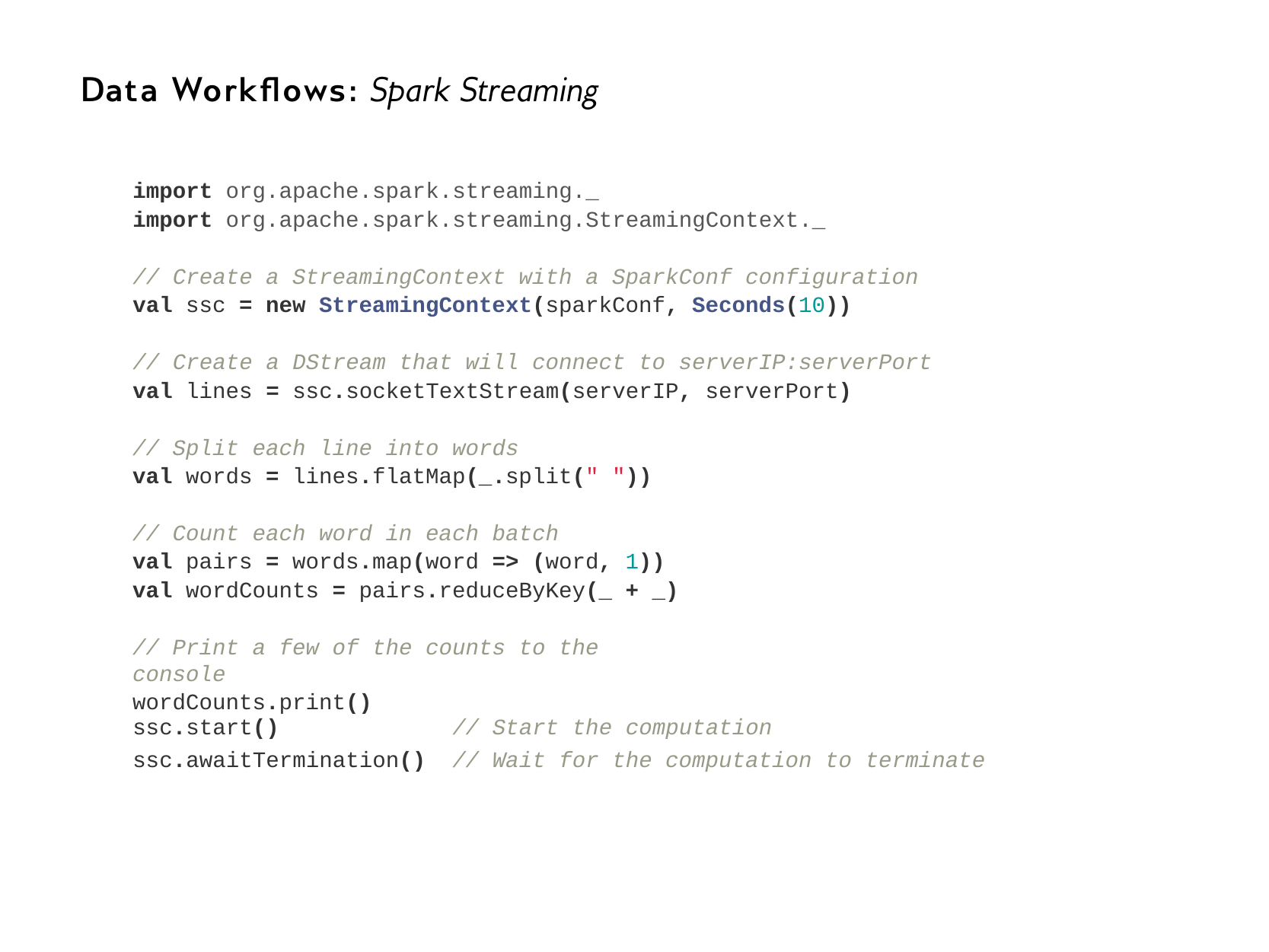

# Data Workflows: Spark Streaming
import org.apache.spark.streaming._
import org.apache.spark.streaming.StreamingContext._
// Create
val ssc =
a StreamingContext with a SparkConf configuration
new StreamingContext(sparkConf, Seconds(10))
// Create
val lines
a DStream that will connect to serverIP:serverPort
= ssc.socketTextStream(serverIP, serverPort)
// Split each line into words
val words = lines.flatMap(_.split(" "))

// Count each word in each batch
val pairs = words.map(word => (word, 1)) val wordCounts = pairs.reduceByKey(_ + _)

// Print a few of the counts to the console
wordCounts.print()
| ssc.start() | // Start the computation |  |
| --- | --- | --- |
| ssc.awaitTermination() | // Wait for the computation to | terminate |